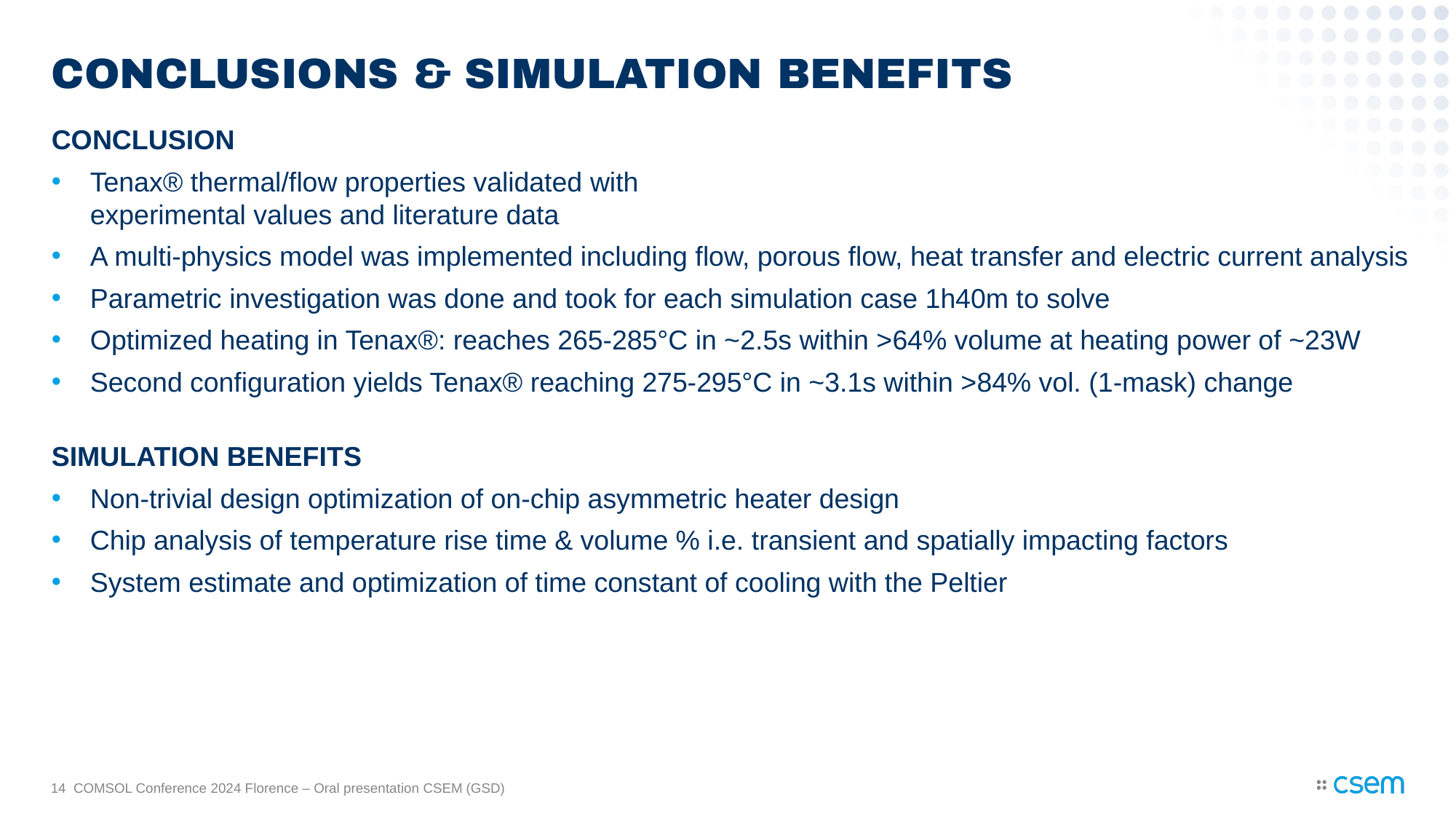

# CONCLUSIONS & SIMULATION BENEFITS
CONCLUSION
Tenax® thermal/flow properties validated with
experimental values and literature data
A multi-physics model was implemented including flow, porous flow, heat transfer and electric current analysis
Parametric investigation was done and took for each simulation case 1h40m to solve
Optimized heating in Tenax®: reaches 265-285°C in ~2.5s within >64% volume at heating power of ~23W
Second configuration yields Tenax® reaching 275-295°C in ~3.1s within >84% vol. (1-mask) change
SIMULATION BENEFITS
Non-trivial design optimization of on-chip asymmetric heater design
Chip analysis of temperature rise time & volume % i.e. transient and spatially impacting factors
System estimate and optimization of time constant of cooling with the Peltier